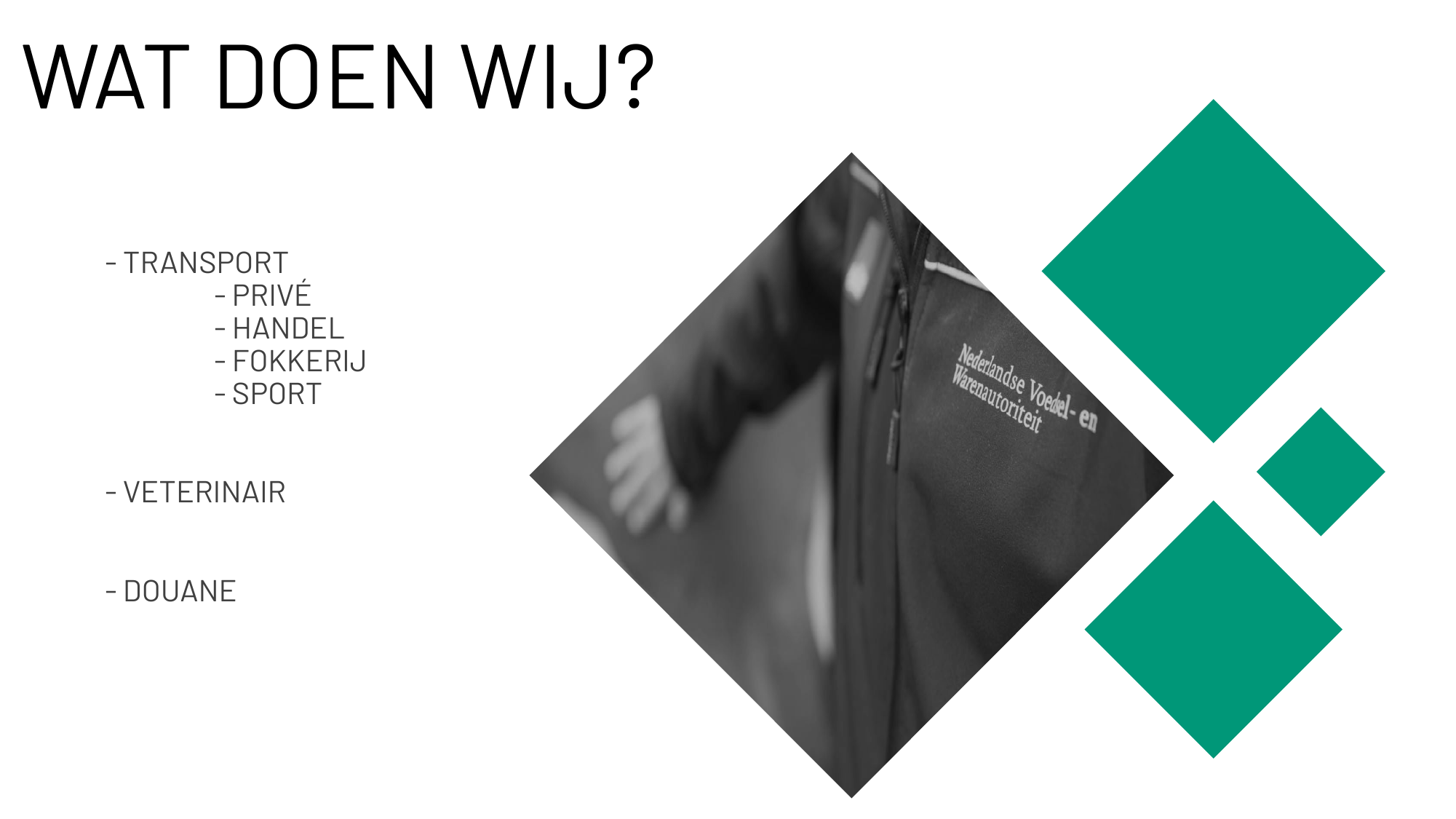

WAT DOEN WIJ?

# - TRANSPORT - PRIVÉ - HANDEL - FOKKERIJ - SPORT - VETERINAIR - DOUANE